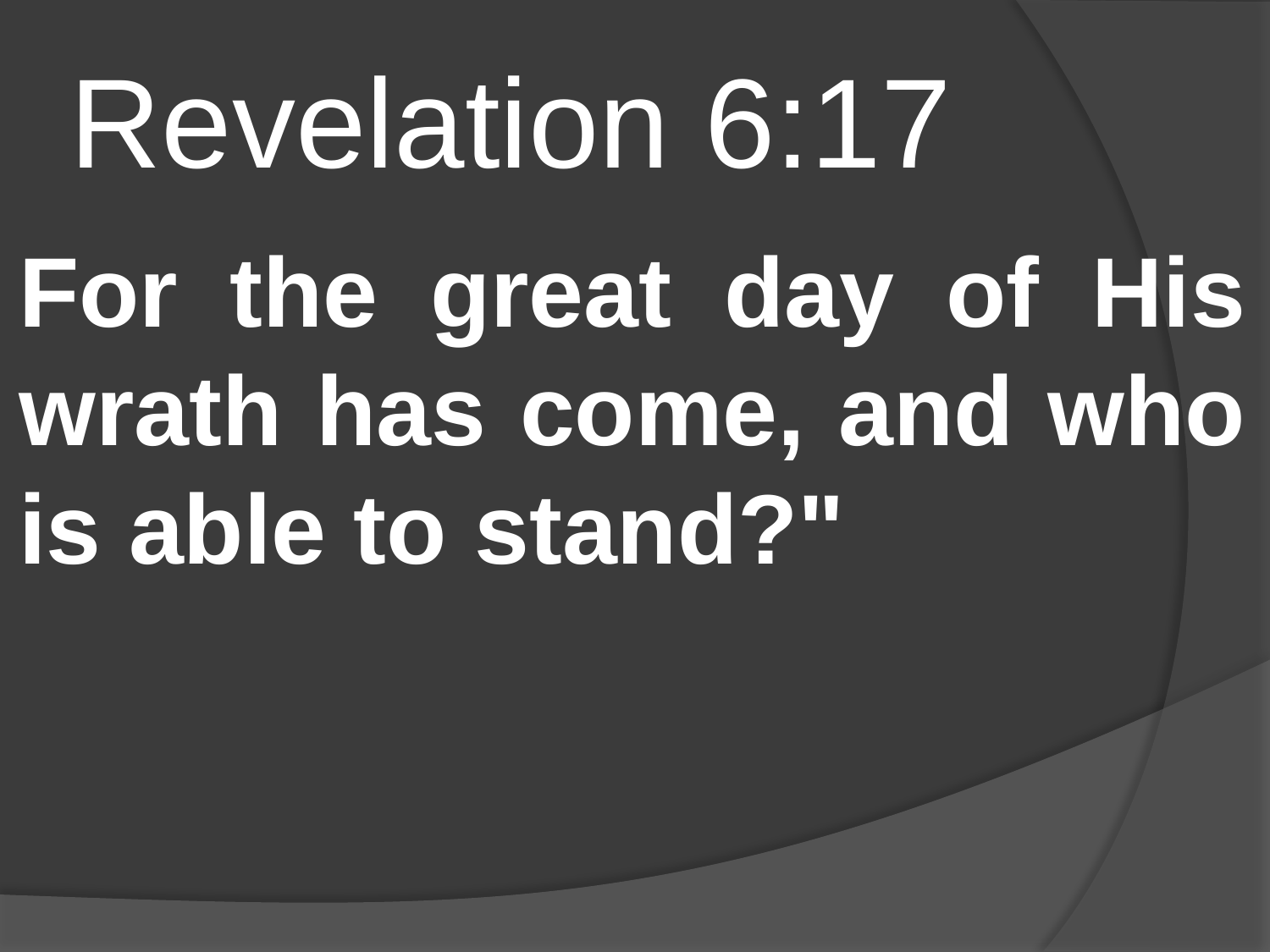

# Revelation 6:17
For the great day of His wrath has come, and who is able to stand?"